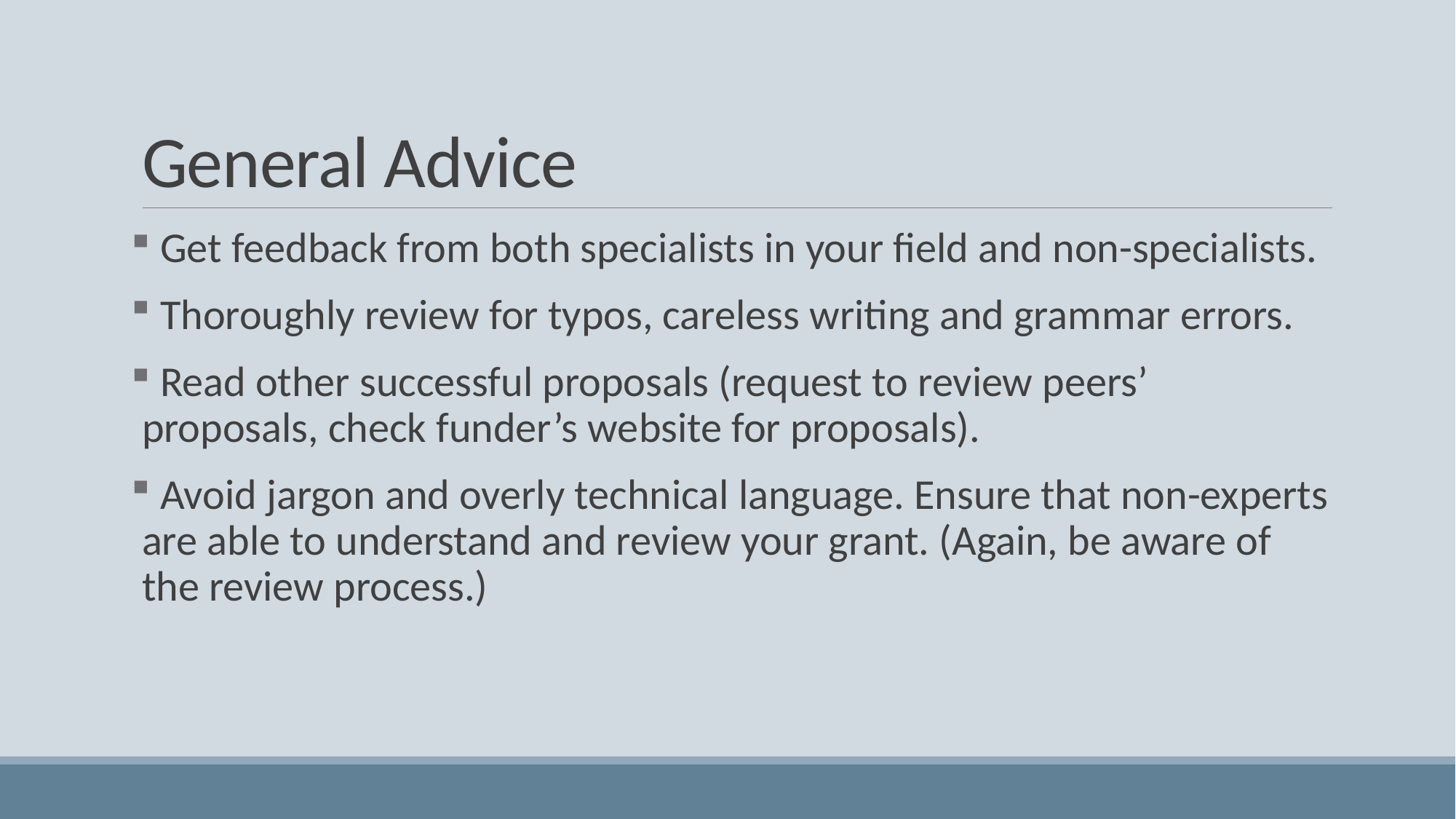

# General Advice
 Get feedback from both specialists in your field and non-specialists.
 Thoroughly review for typos, careless writing and grammar errors.
 Read other successful proposals (request to review peers’ proposals, check funder’s website for proposals).
 Avoid jargon and overly technical language. Ensure that non-experts are able to understand and review your grant. (Again, be aware of the review process.)